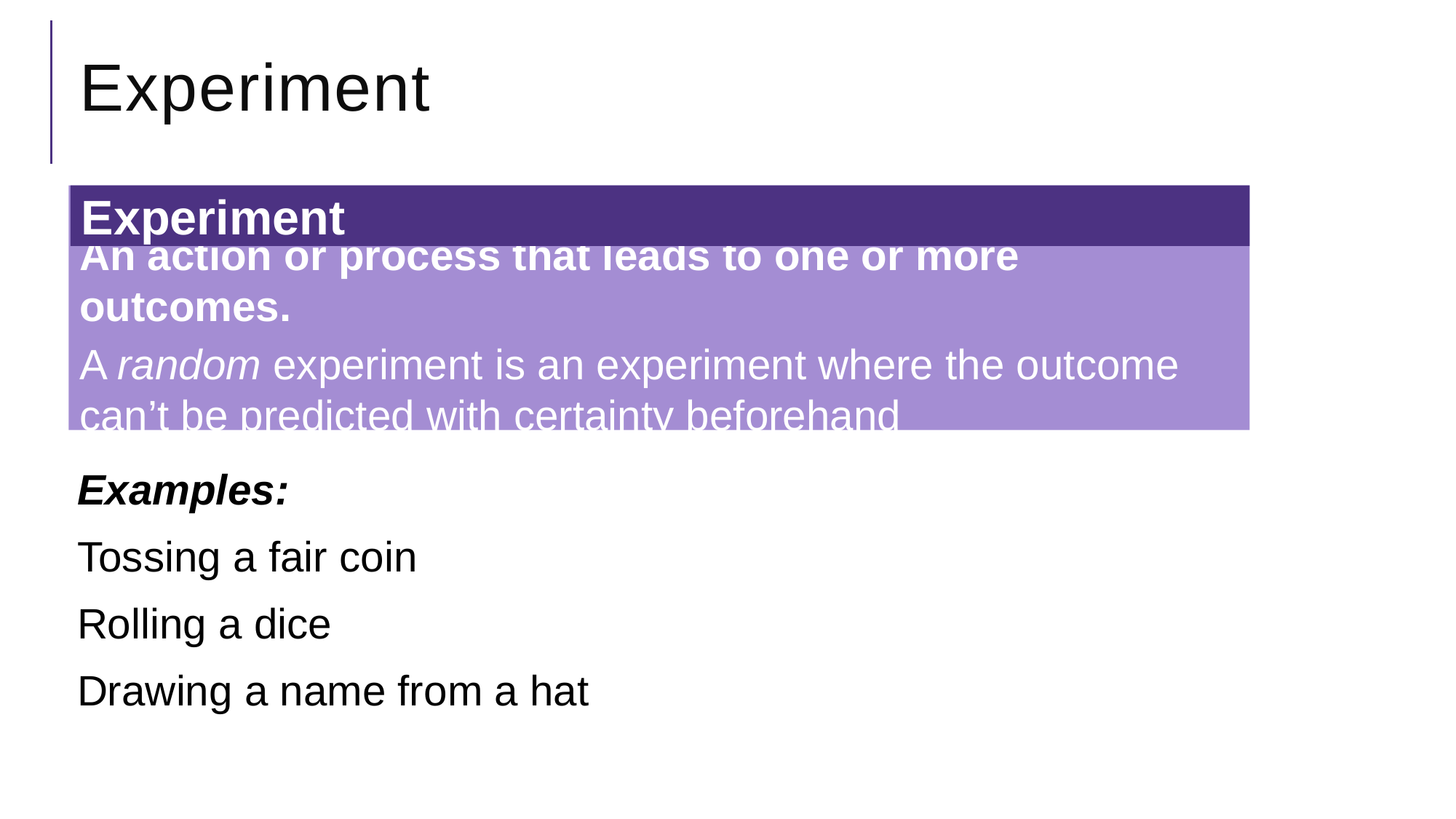

# Experiment

An action or process that leads to one or more outcomes.

A random experiment is an experiment where the outcome can’t be predicted with certainty beforehand
Experiment
Examples:
Tossing a fair coin
Rolling a dice
Drawing a name from a hat